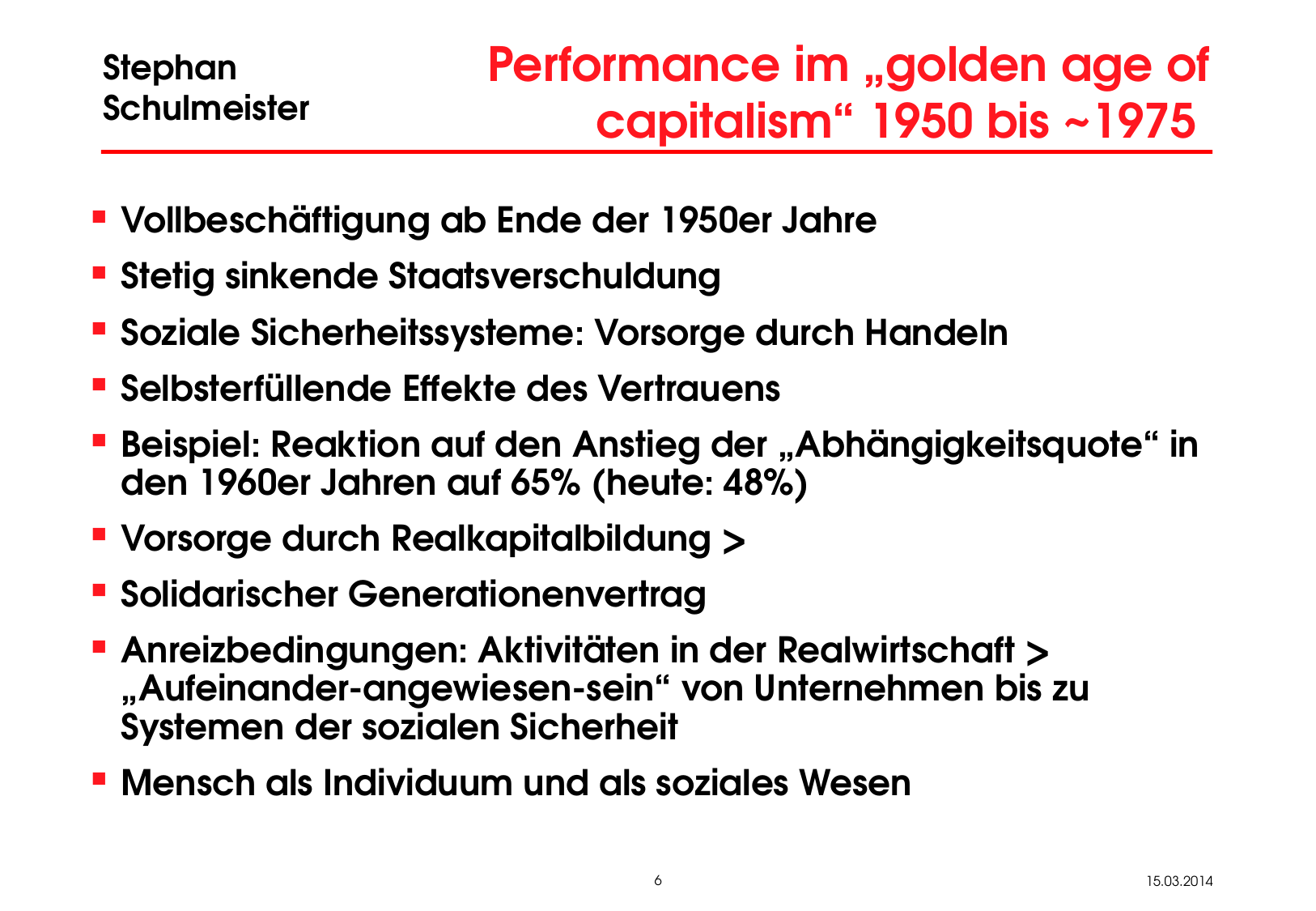

# Performance im „golden age of capitalism“ 1950 bis ~1975
Vollbeschäftigung ab Ende der 1950er Jahre
Stetig sinkende Staatsverschuldung
Soziale Sicherheitssysteme: Vorsorge durch Handeln
Selbsterfüllende Effekte des Vertrauens
Beispiel: Reaktion auf den Anstieg der „Abhängigkeitsquote“ in den 1960er Jahren auf 65% (heute: 48%)
Vorsorge durch Realkapitalbildung >
Solidarischer Generationenvertrag
Anreizbedingungen: Aktivitäten in der Realwirtschaft > „Aufeinander-angewiesen-sein“ von Unternehmen bis zu Systemen der sozialen Sicherheit
Mensch als Individuum und als soziales Wesen